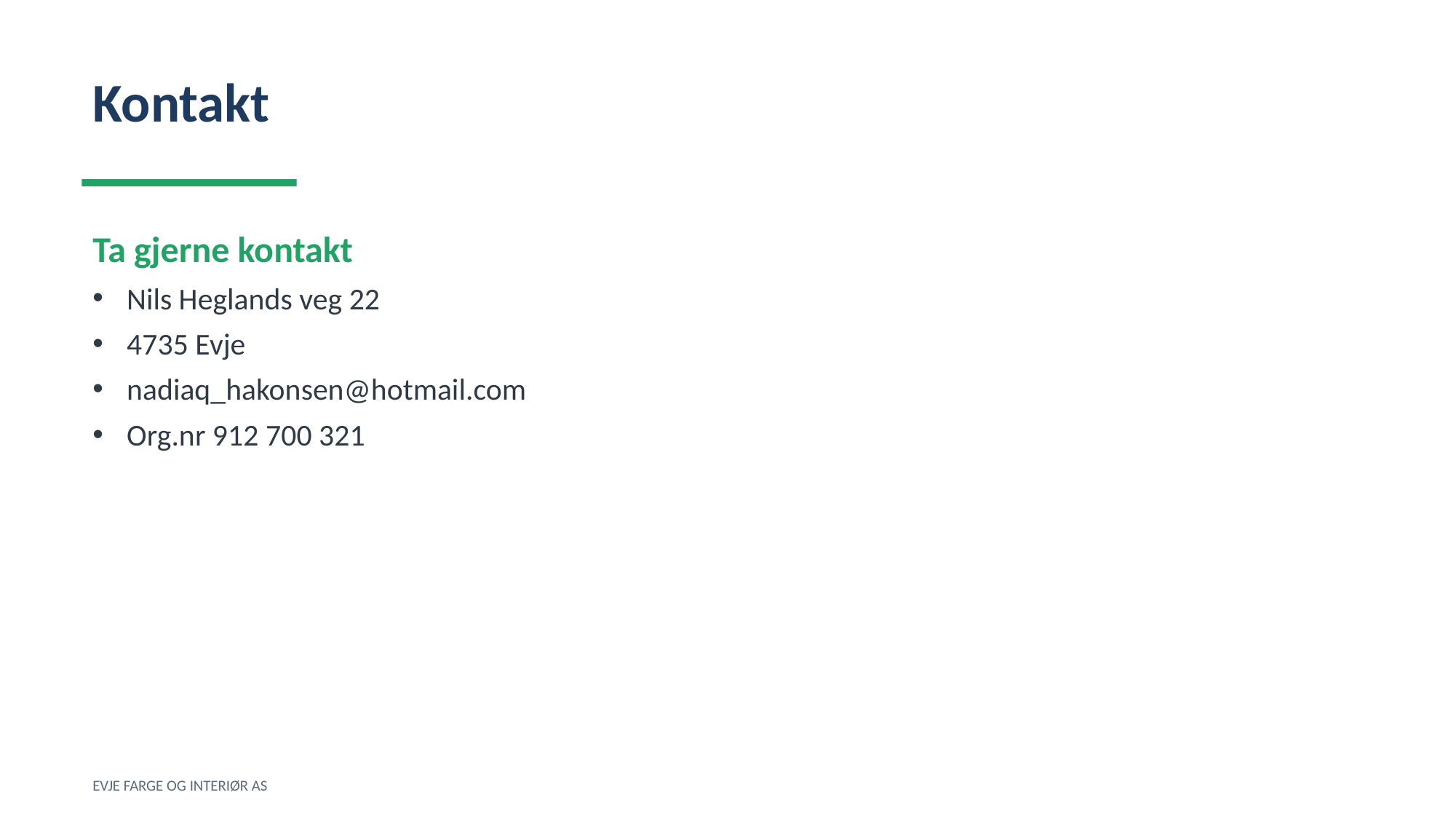

Kontakt

Ta gjerne kontakt
Nils Heglands veg 22
4735 Evje
nadiaq_hakonsen@hotmail.com
Org.nr 912 700 321
EVJE FARGE OG INTERIØR AS